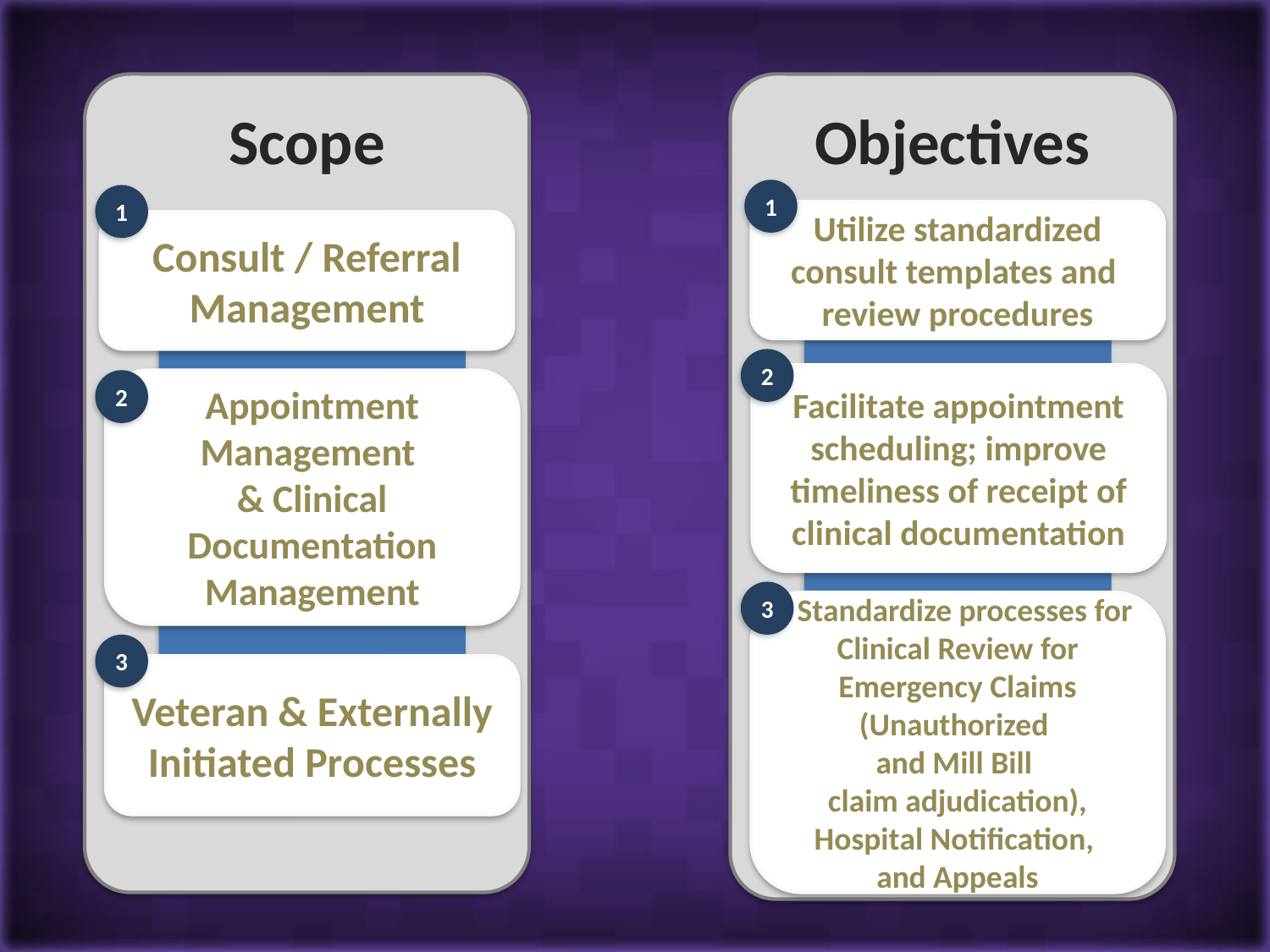

Scope
Objectives
1
1
Consult / Referral Management
2
Appointment Management
& Clinical Documentation Management
3
Veteran & Externally Initiated Processes
Utilize standardized consult templates and  review procedures

2
Facilitate appointment scheduling; improve timeliness of receipt of clinical documentation

3
  Standardize processes for Clinical Review for Emergency Claims
(Unauthorized
and Mill Bill
claim adjudication), Hospital Notification,
and Appeals